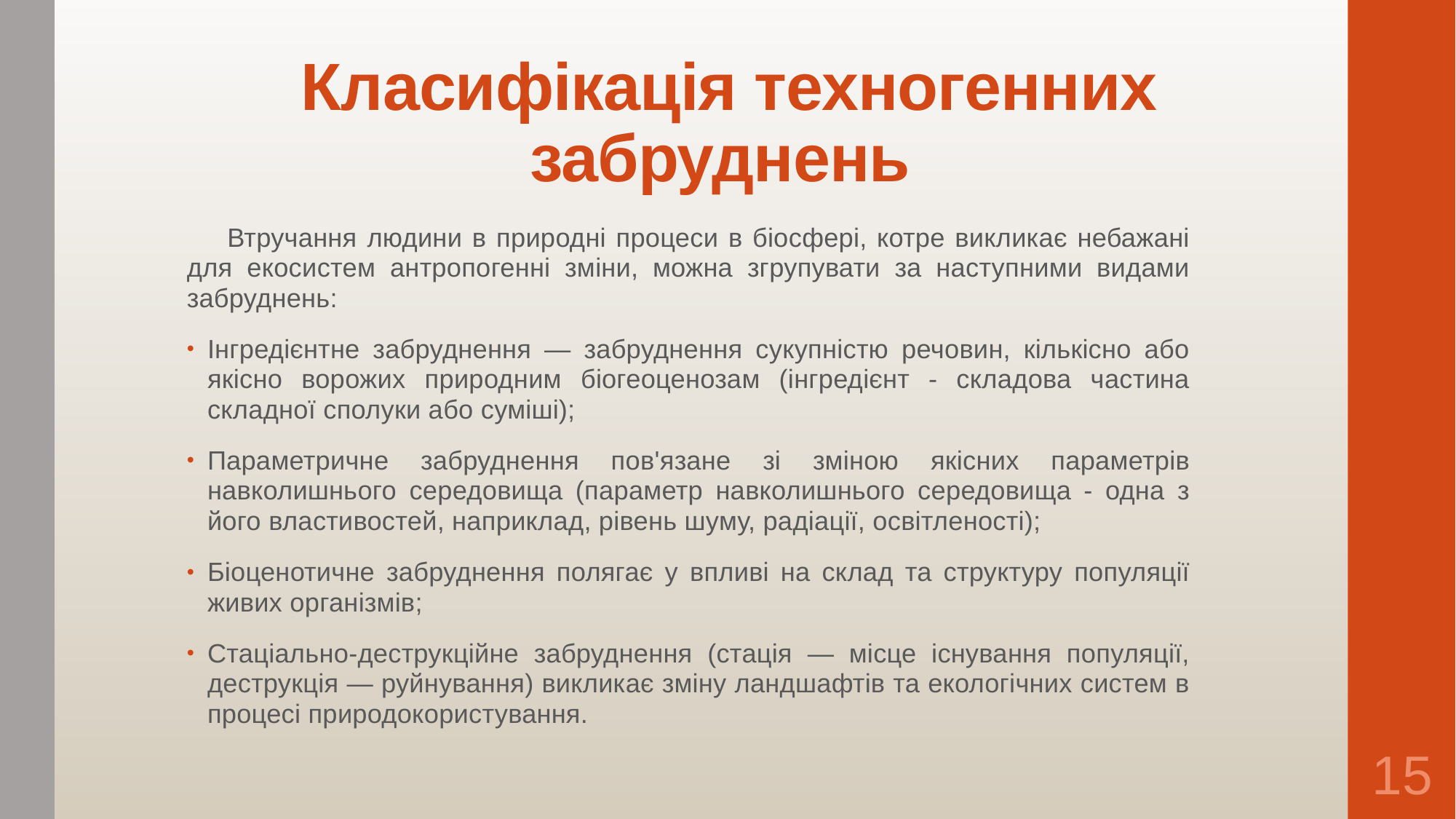

# Класифікація техногенних забруднень
Втручання людини в природні процеси в біосфері, котре викликає небажані для екосистем антропогенні зміни, можна згрупувати за наступними видами забруднень:
Інгредієнтне забруднення — забруднення сукупністю речовин, кількісно або якісно ворожих природним біогеоценозам (інгредієнт - складова частина складної сполуки або суміші);
Параметричне забруднення пов'язане зі зміною якісних параметрів навколишнього середовища (параметр навколишнього середовища - одна з його властивостей, наприклад, рівень шуму, радіації, освітленості);
Біоценотичне забруднення полягає у впливі на склад та структуру популяції живих організмів;
Стаціально-деструкційне забруднення (стація — місце існування популяції, деструкція — руйнування) викликає зміну ландшафтів та екологічних систем в процесі природокористування.
15